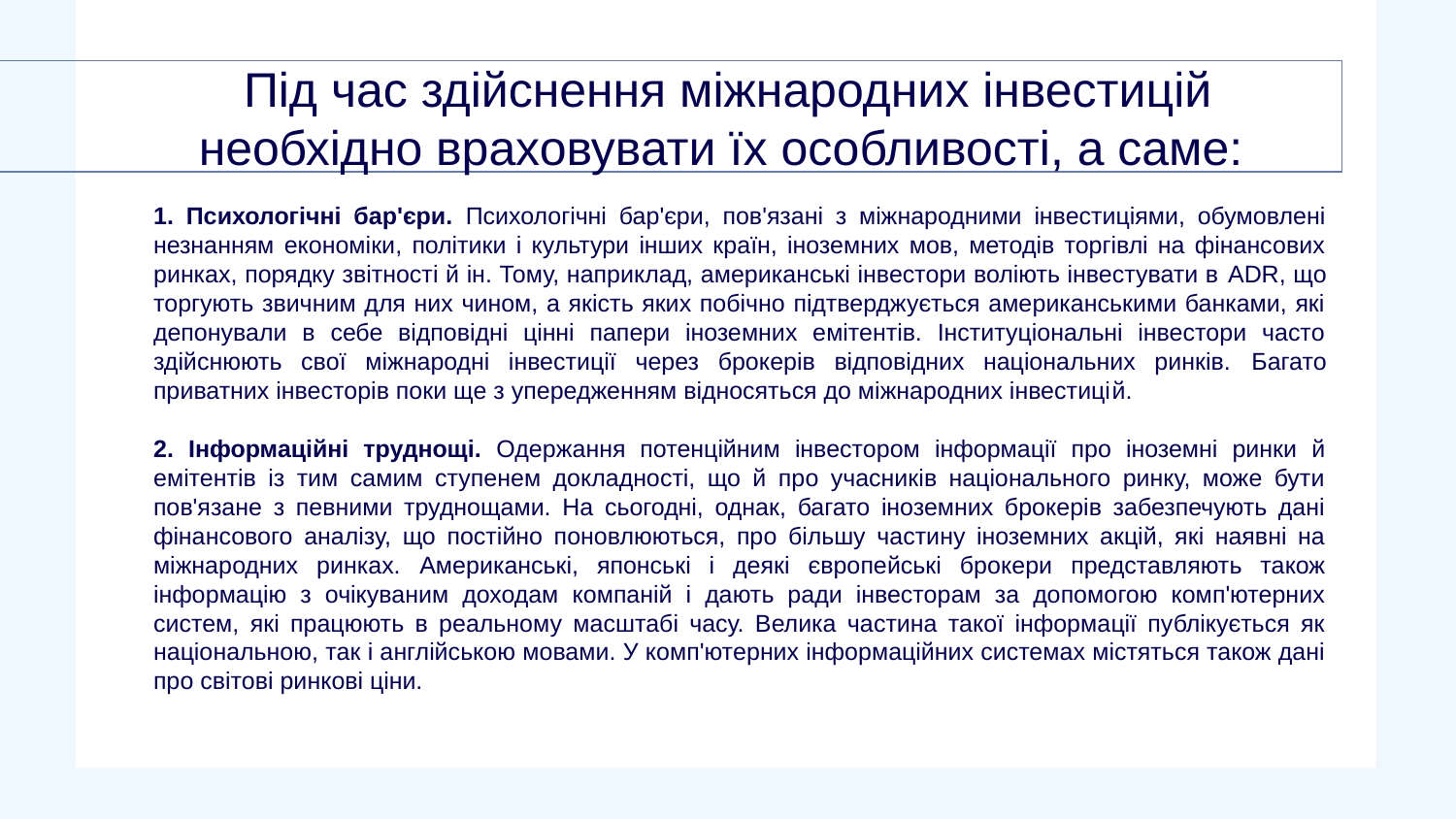

# Під час здійснення міжнародних інвестицій необхідно враховувати їх особливості, а саме:
1. Психологічні бар'єри. Психологічні бар'єри, пов'язані з міжнародними інвестиціями, обумовлені незнанням економіки, політики і культури інших країн, іноземних мов, методів торгівлі на фінансових ринках, порядку звітності й ін. Тому, наприклад, американські інвестори воліють інвестувати в ADR, що торгують звичним для них чином, а якість яких побічно підтверджується американськими банками, які депонували в себе відповідні цінні папери іноземних емітентів. Інституціональні інвестори часто здійснюють свої міжнародні інвестиції через брокерів відповідних національних ринків. Багато приватних інвесторів поки ще з упередженням відносяться до міжнародних інвестицій.

2. Інформаційні труднощі. Одержання потенційним інвестором інформації про іноземні ринки й емітентів із тим самим ступенем докладності, що й про учасників національного ринку, може бути пов'язане з певними труднощами. На сьогодні, однак, багато іноземних брокерів забезпечують дані фінансового аналізу, що постійно поновлюються, про більшу частину іноземних акцій, які наявні на міжнародних ринках. Американські, японські і деякі європейські брокери представляють також інформацію з очікуваним доходам компаній і дають ради інвесторам за допомогою комп'ютерних систем, які працюють в реальному масштабі часу. Велика частина такої інформації публікується як національною, так і англійською мовами. У комп'ютерних інформаційних системах містяться також дані про світові ринкові ціни.